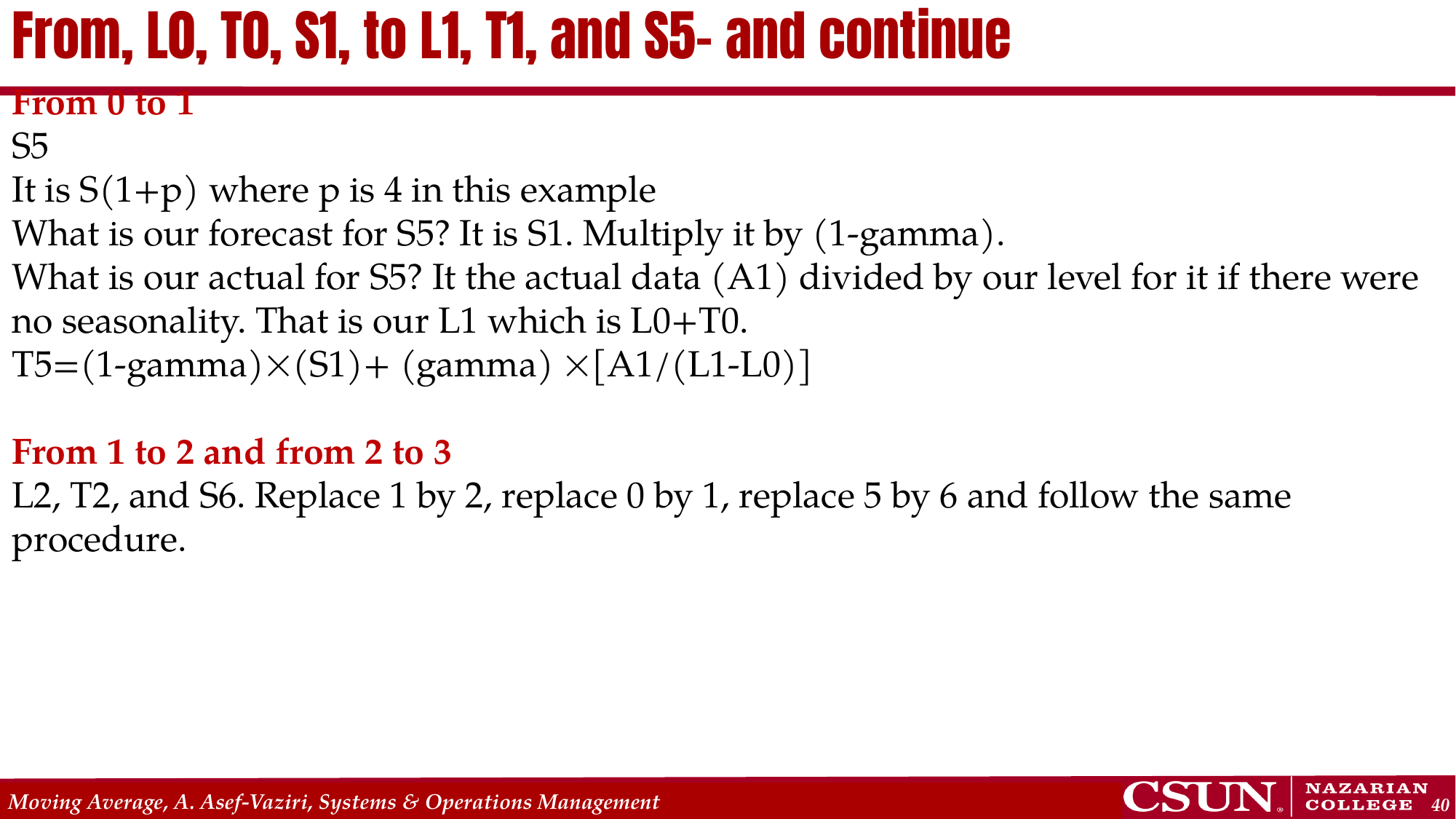

# From, L0, T0, S1, to L1, T1, and S5- and continue
From 0 to 1
S5
It is S(1+p) where p is 4 in this example
What is our forecast for S5? It is S1. Multiply it by (1-gamma).
What is our actual for S5? It the actual data (A1) divided by our level for it if there were no seasonality. That is our L1 which is L0+T0.
T5=(1-gamma)×(S1)+ (gamma) ×[A1/(L1-L0)]

From 1 to 2 and from 2 to 3
L2, T2, and S6. Replace 1 by 2, replace 0 by 1, replace 5 by 6 and follow the same procedure.